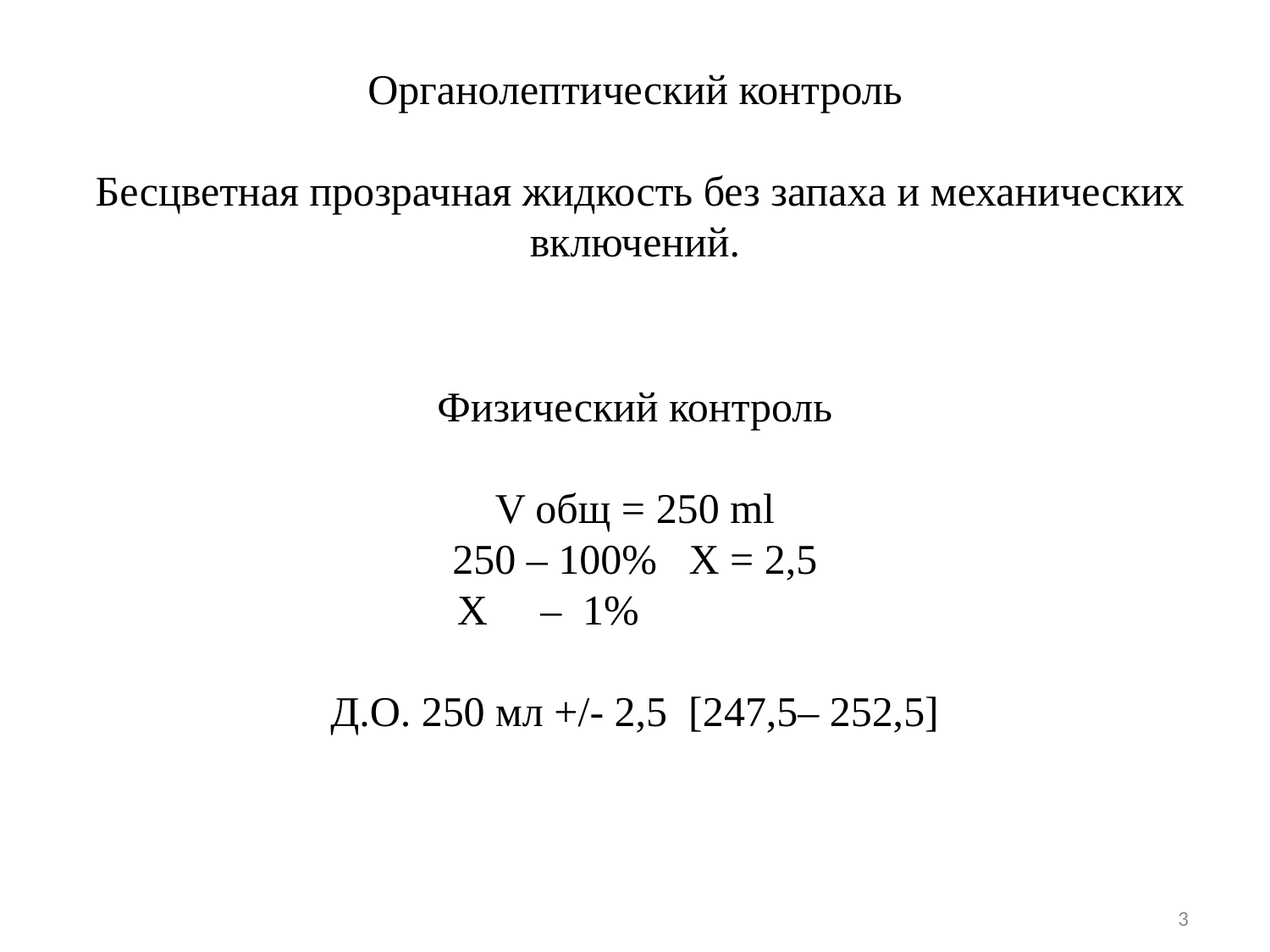

Органолептический контроль

 Бесцветная прозрачная жидкость без запаха и механических включений.
Физический контроль

V общ = 250 ml
250 – 100%   Х = 2,5
	Х     –  1%

Д.О. 250 мл +/- 2,5  [247,5– 252,5]
3